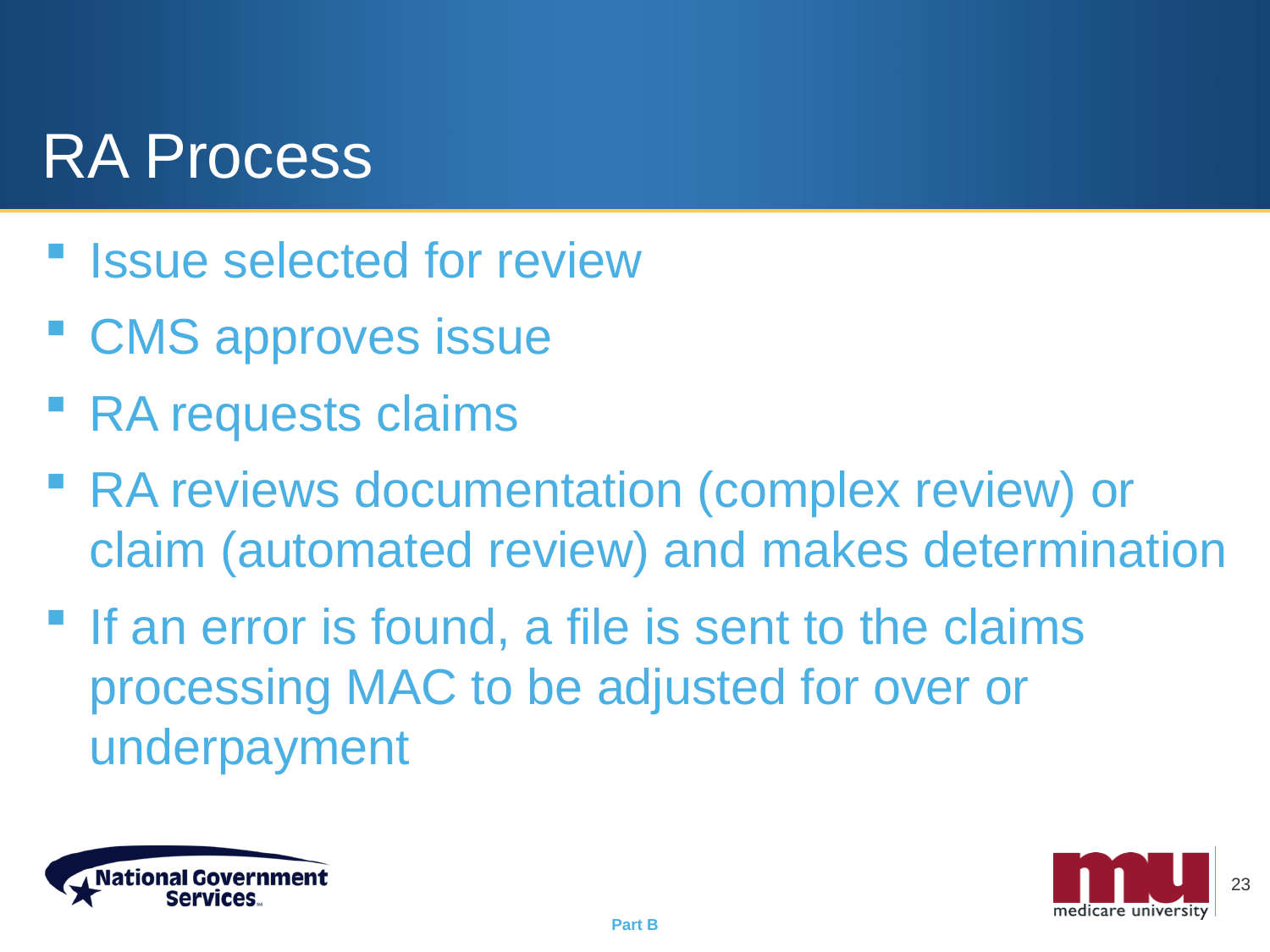

# RA Process
Issue selected for review
CMS approves issue
RA requests claims
RA reviews documentation (complex review) or claim (automated review) and makes determination
If an error is found, a file is sent to the claims processing MAC to be adjusted for over or underpayment

23